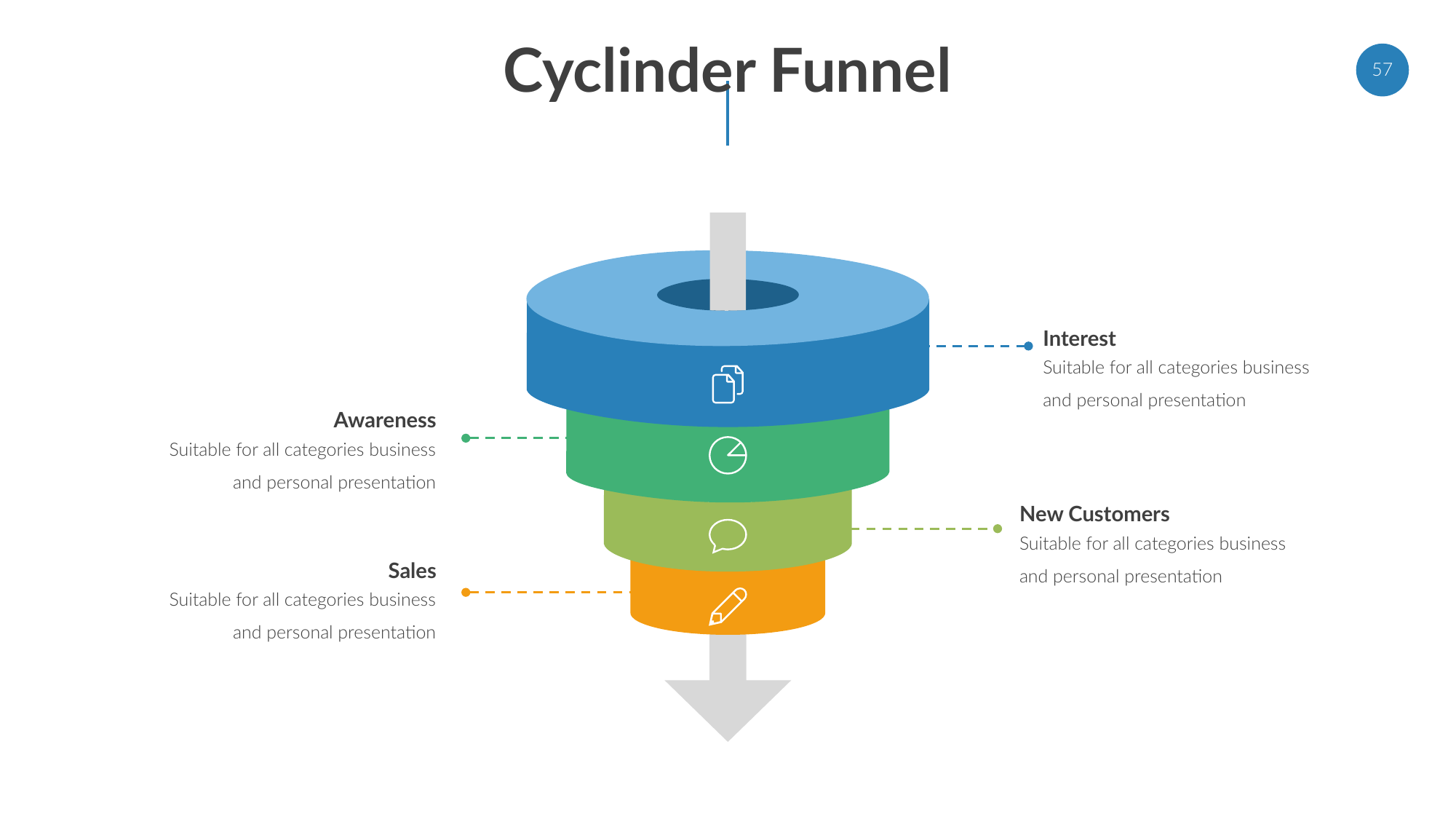

# Cyclinder Funnel
57

Interest
Suitable for all categories business and personal presentation

Awareness

Suitable for all categories business and personal presentation

New Customers
Suitable for all categories business and personal presentation

Sales

Suitable for all categories business and personal presentation